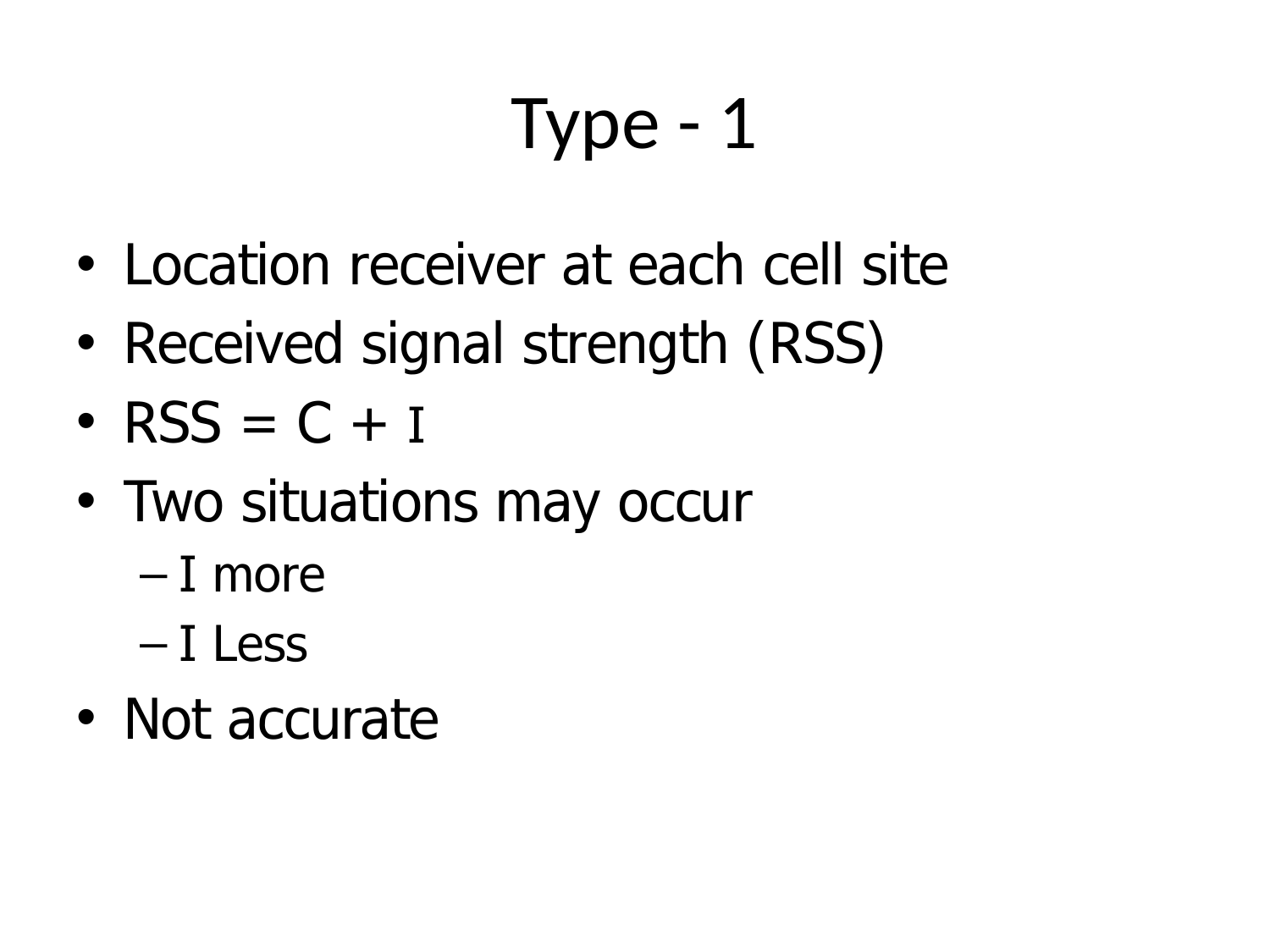

# Type - 1
Location receiver at each cell site
Received signal strength (RSS)
RSS = C + I
Two situations may occur
I more
I Less
Not accurate